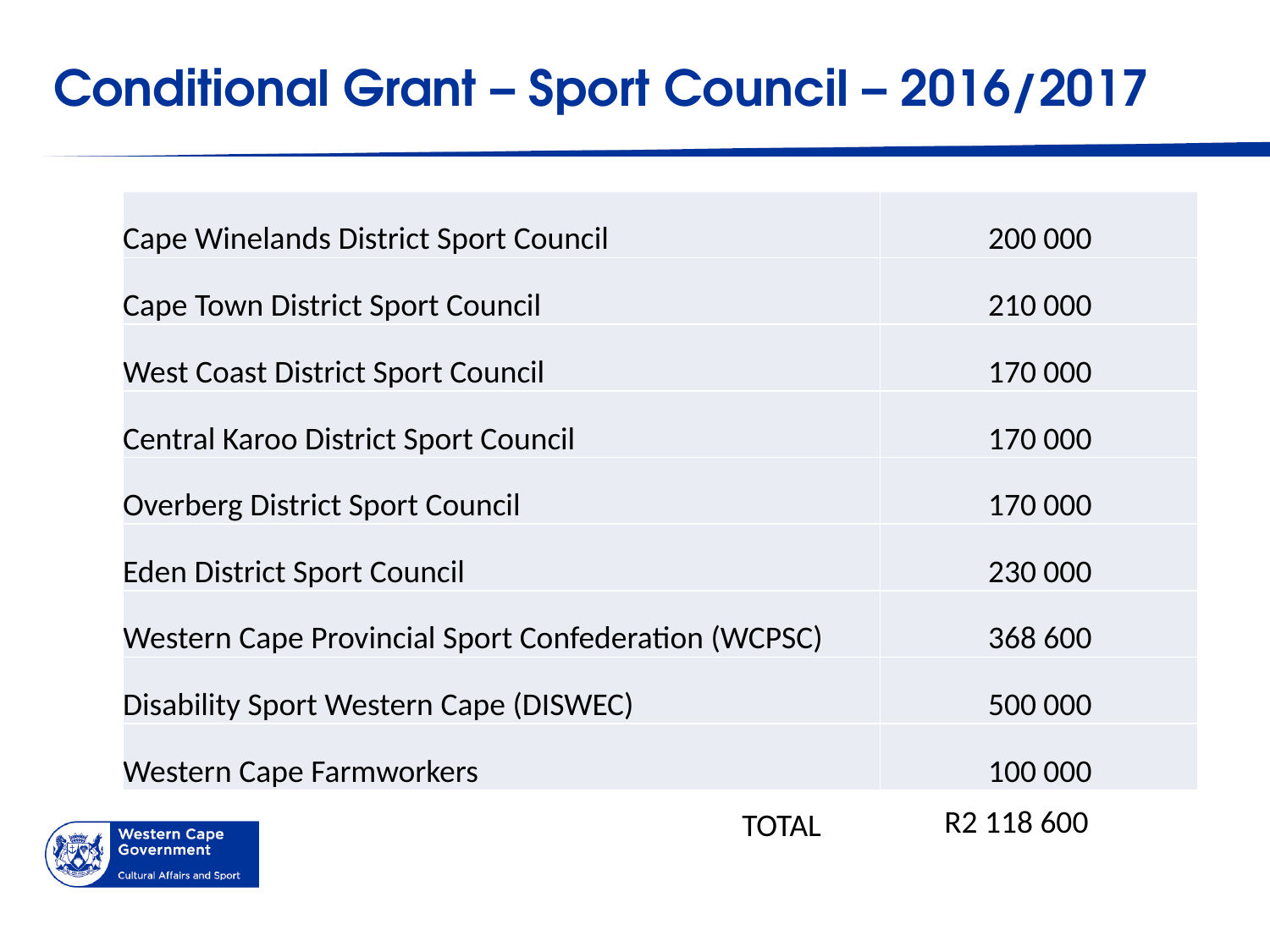

# Conditional Grant – Sport Council – 2016/2017

| Cape Winelands District Sport Council | 200 000 |
| --- | --- |
| Cape Town District Sport Council | 210 000 |
| West Coast District Sport Council | 170 000 |
| Central Karoo District Sport Council | 170 000 |
| Overberg District Sport Council | 170 000 |
| Eden District Sport Council | 230 000 |
| Western Cape Provincial Sport Confederation (WCPSC) | 368 600 |
| Disability Sport Western Cape (DISWEC) | 500 000 |
| Western Cape Farmworkers | 100 000 |
R2 118 600
TOTAL